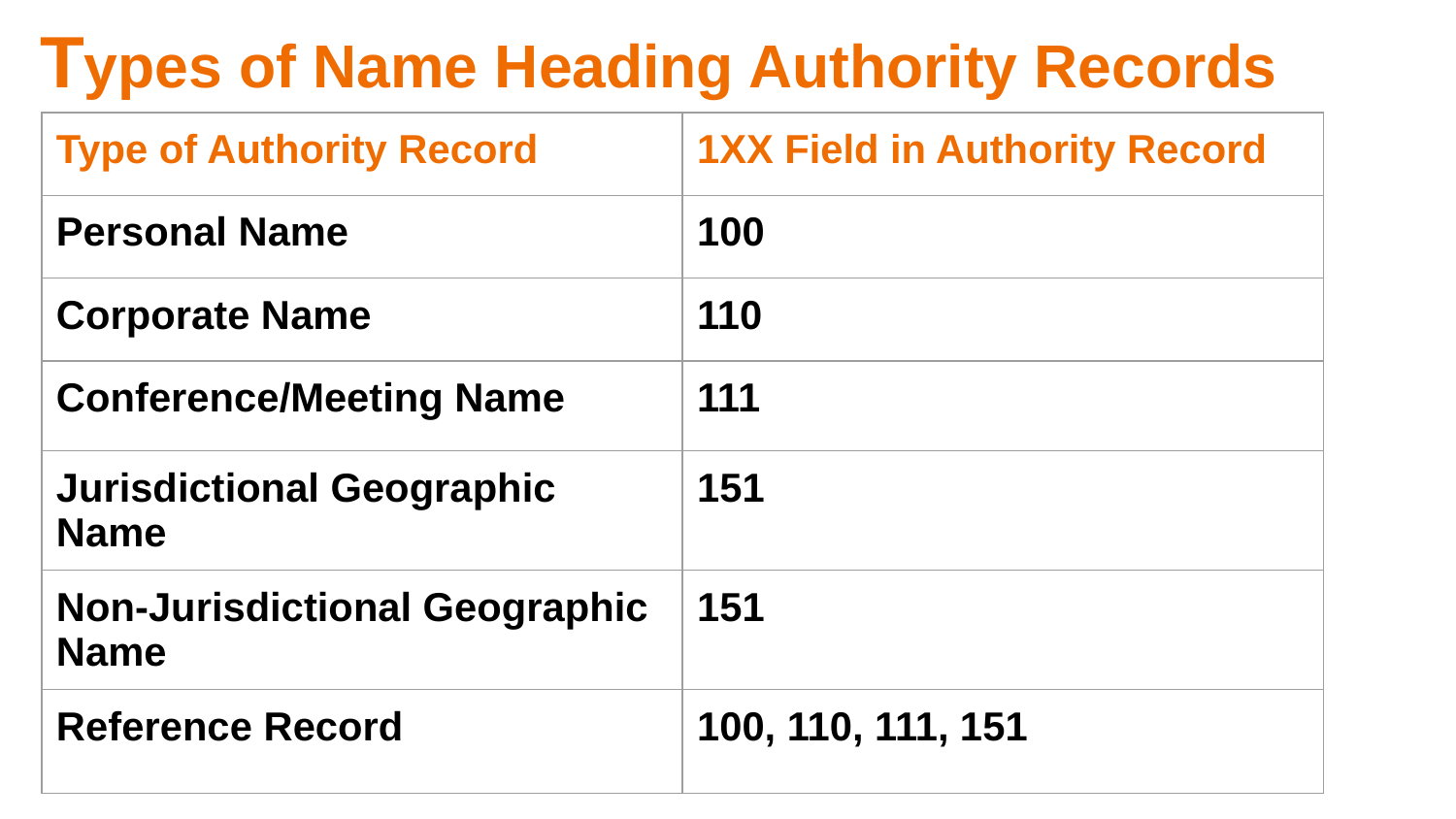

Types of Name Heading Authority Records
| Type of Authority Record | 1XX Field in Authority Record |
| --- | --- |
| Personal Name | 100 |
| Corporate Name | 110 |
| Conference/Meeting Name | 111 |
| Jurisdictional Geographic Name | 151 |
| Non-Jurisdictional Geographic Name | 151 |
| Reference Record | 100, 110, 111, 151 |